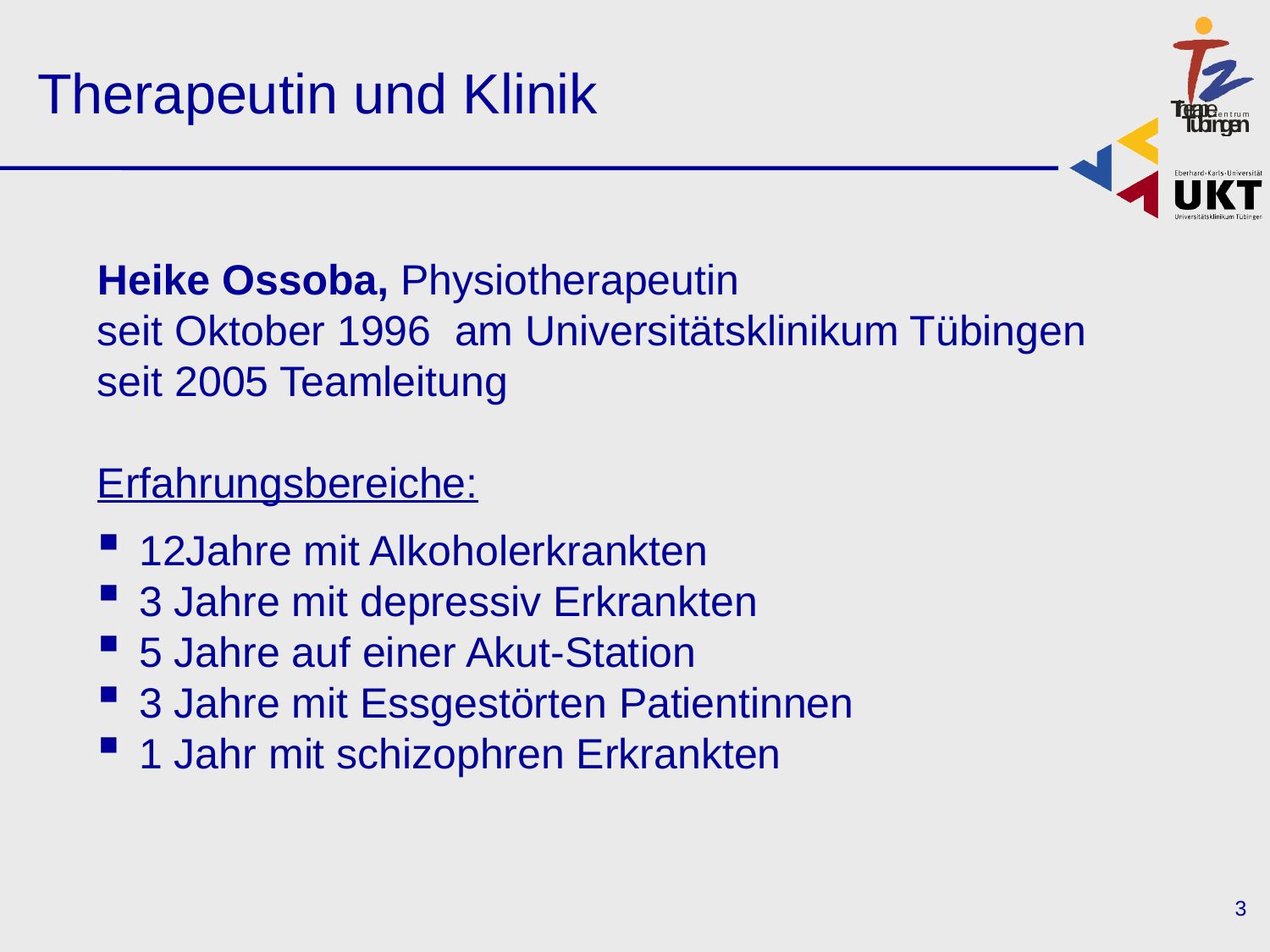

Therapeutin und Klinik
Heike Ossoba, Physiotherapeutin
seit Oktober 1996  am Universitätsklinikum Tübingen
seit 2005 Teamleitung

Erfahrungsbereiche:

 12Jahre mit Alkoholerkrankten
 3 Jahre mit depressiv Erkrankten
 5 Jahre auf einer Akut-Station
 3 Jahre mit Essgestörten Patientinnen
 1 Jahr mit schizophren Erkrankten
3